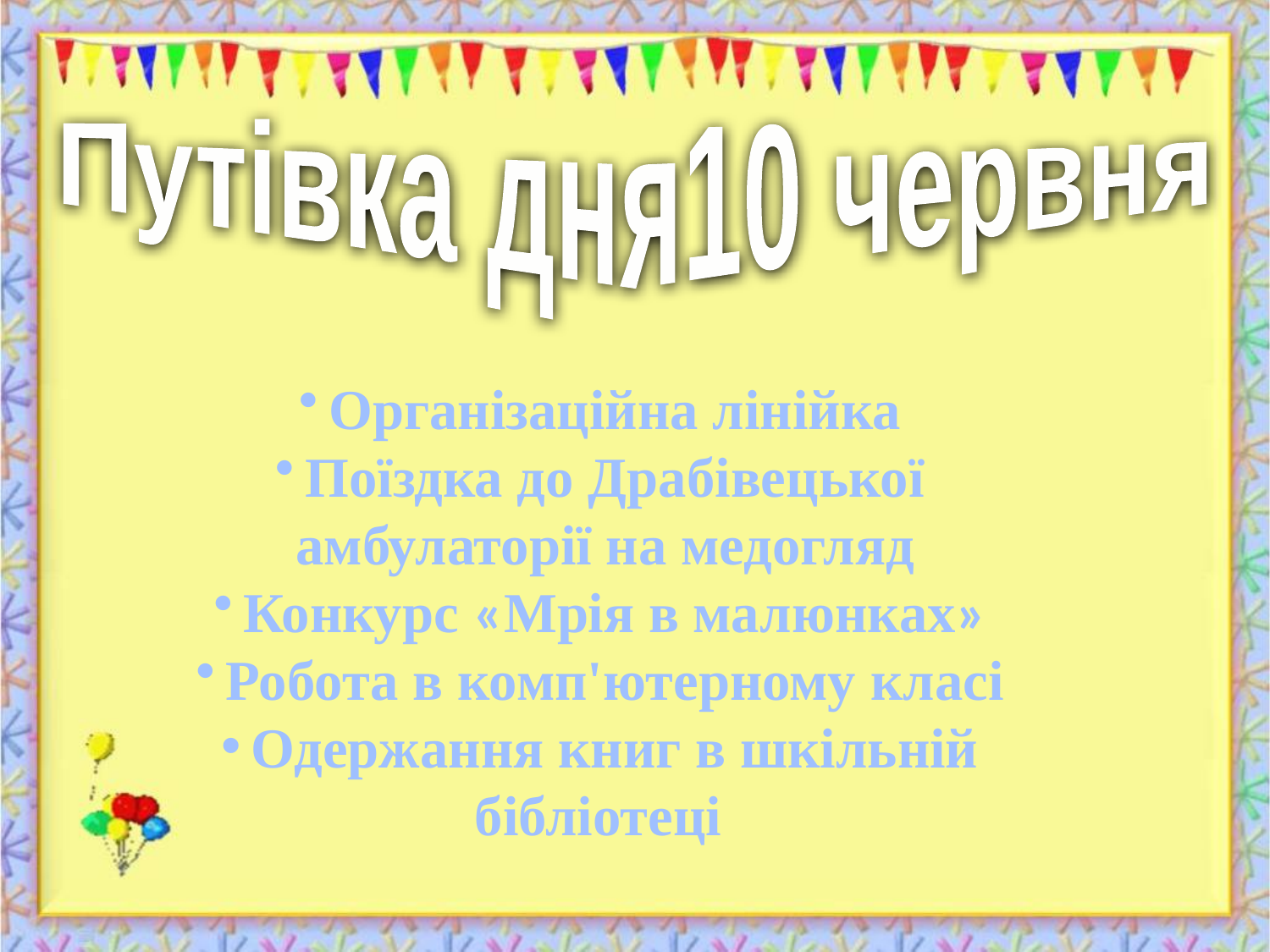

Путівка дня
10 червня
Організаційна лінійка
Поїздка до Драбівецької амбулаторії на медогляд
Конкурс «Мрія в малюнках»
Робота в комп'ютерному класі
Одержання книг в шкільній бібліотеці